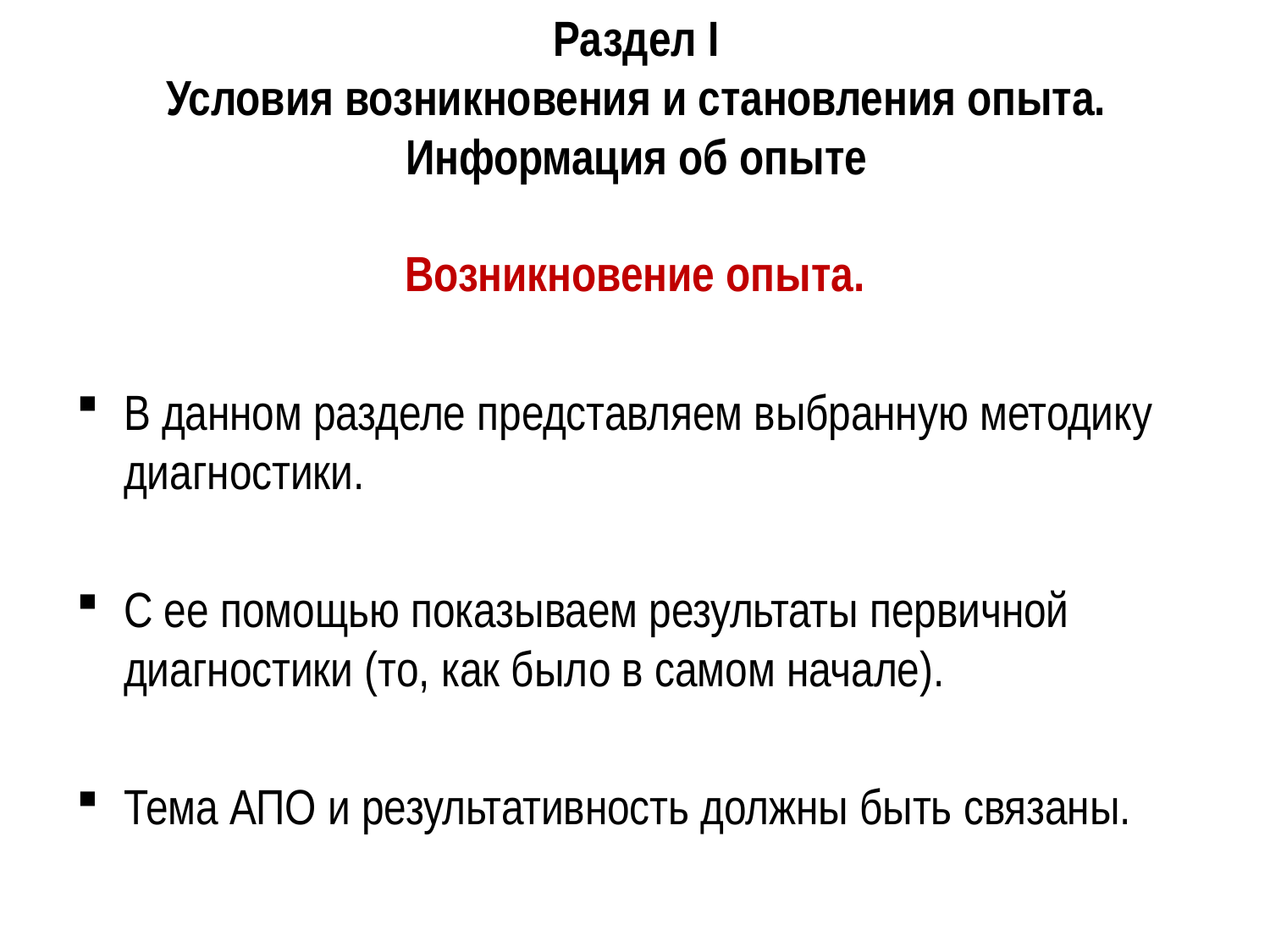

# Раздел I Условия возникновения и становления опыта. Информация об опыте
Возникновение опыта.

В данном разделе представляем выбранную методику диагностики.

С ее помощью показываем результаты первичной диагностики (то, как было в самом начале).

Тема АПО и результативность должны быть связаны.